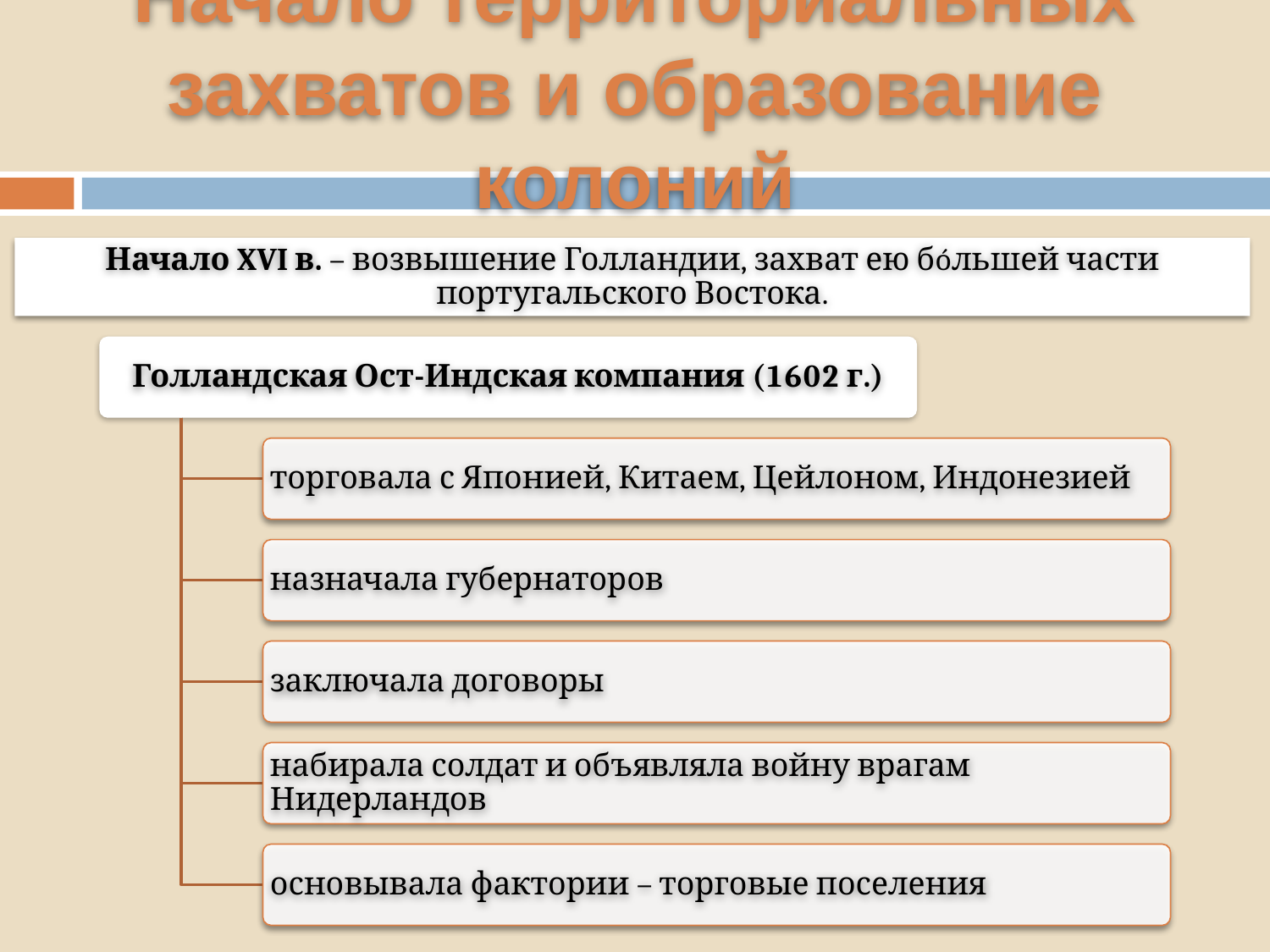

# Начало территориальных захватов и образование колоний

Начало XVI в. – возвышение Голландии, захват ею бóльшей части португальского Востока.

Голландская Ост-Индская компания (1602 г.)

торговала с Японией, Китаем, Цейлоном, Индонезией

назначала губернаторов

заключала договоры

набирала солдат и объявляла войну врагам Нидерландов

основывала фактории – торговые поселения